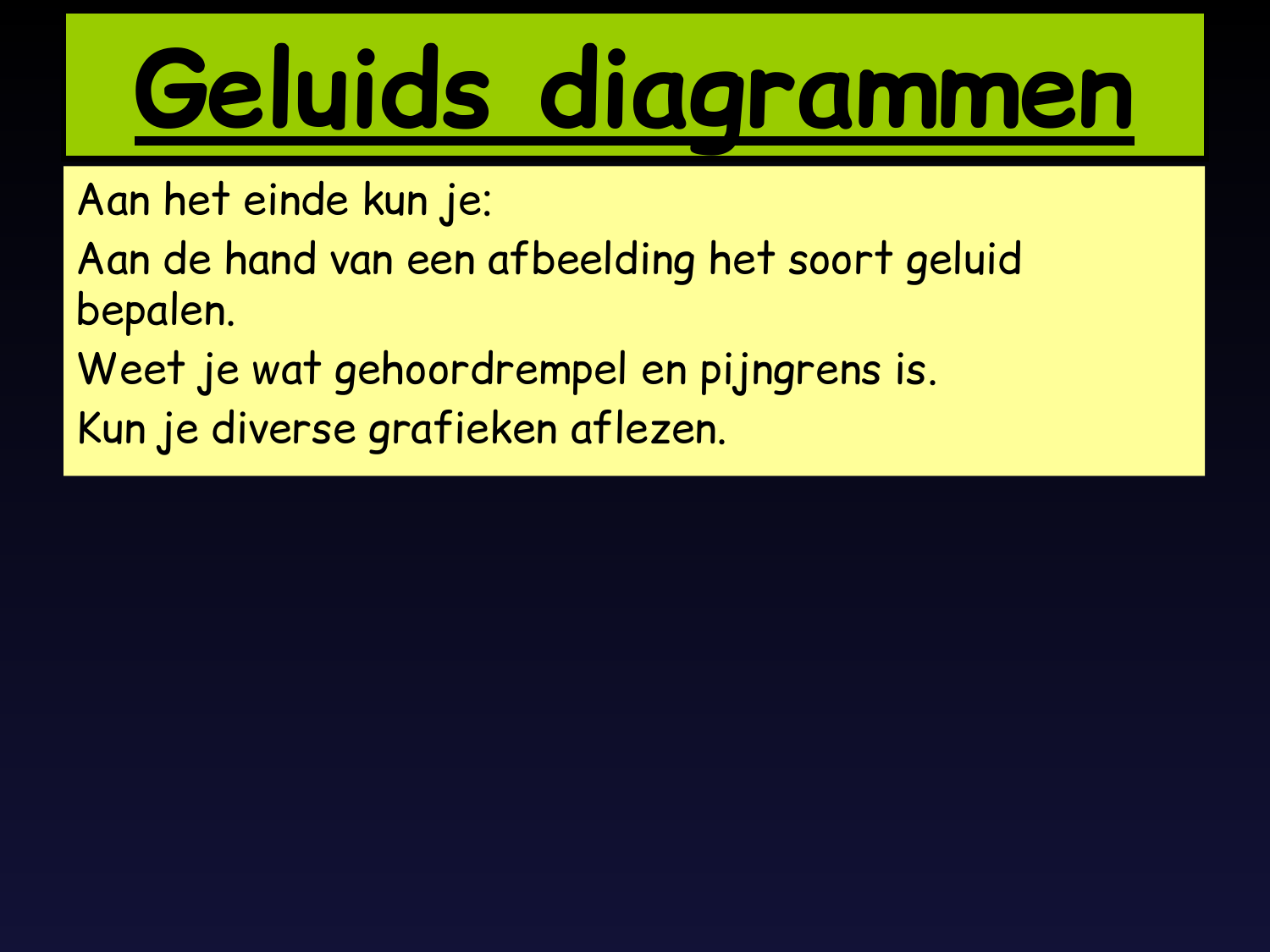

Geluids diagrammen
Aan het einde kun je:
Aan de hand van een afbeelding het soort geluid bepalen.
Weet je wat gehoordrempel en pijngrens is.
Kun je diverse grafieken aflezen.